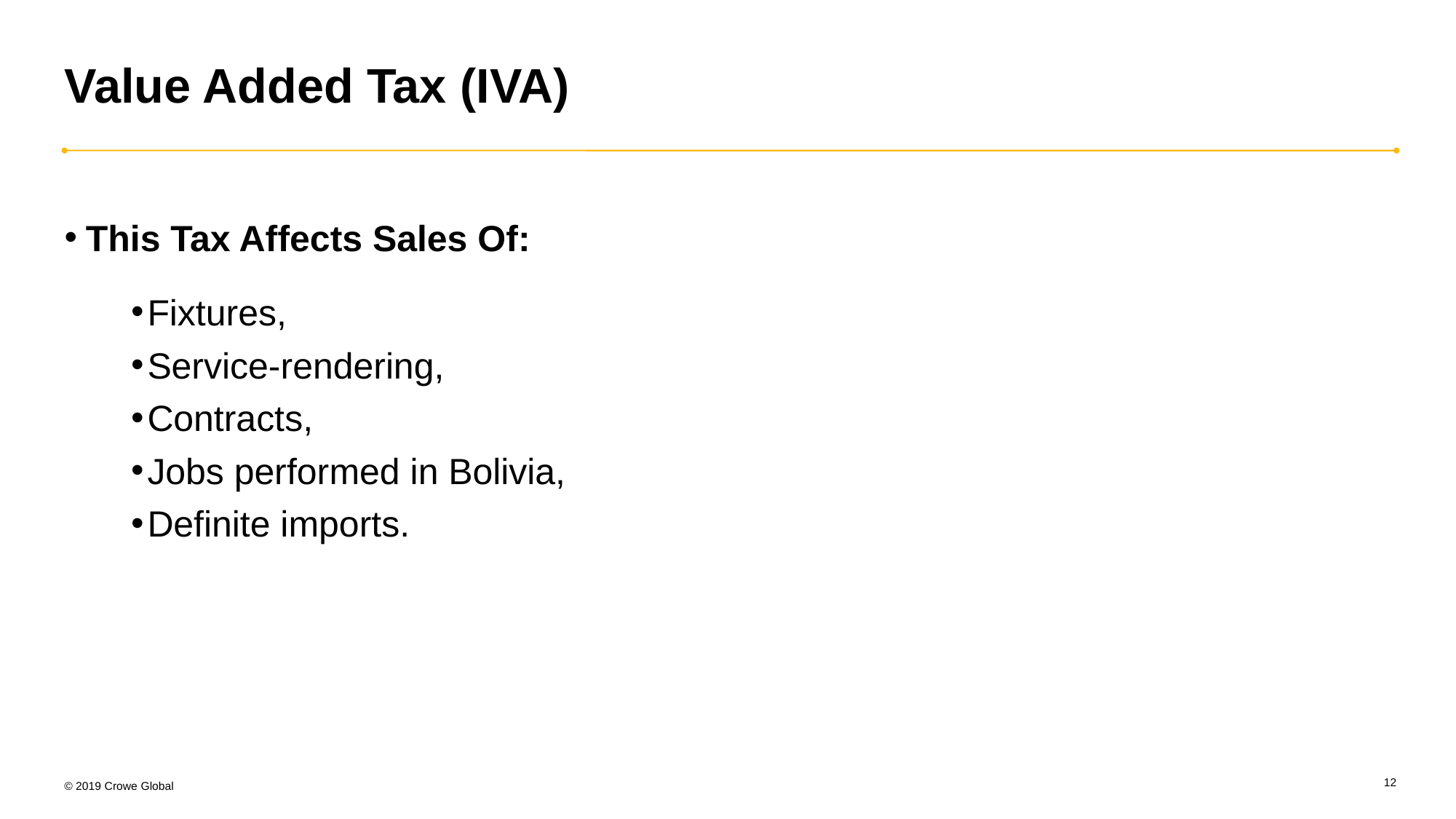

# Value Added Tax (IVA)
This Tax Affects Sales Of:

Fixtures,
Service-rendering,
Contracts,
Jobs performed in Bolivia,
Definite imports.